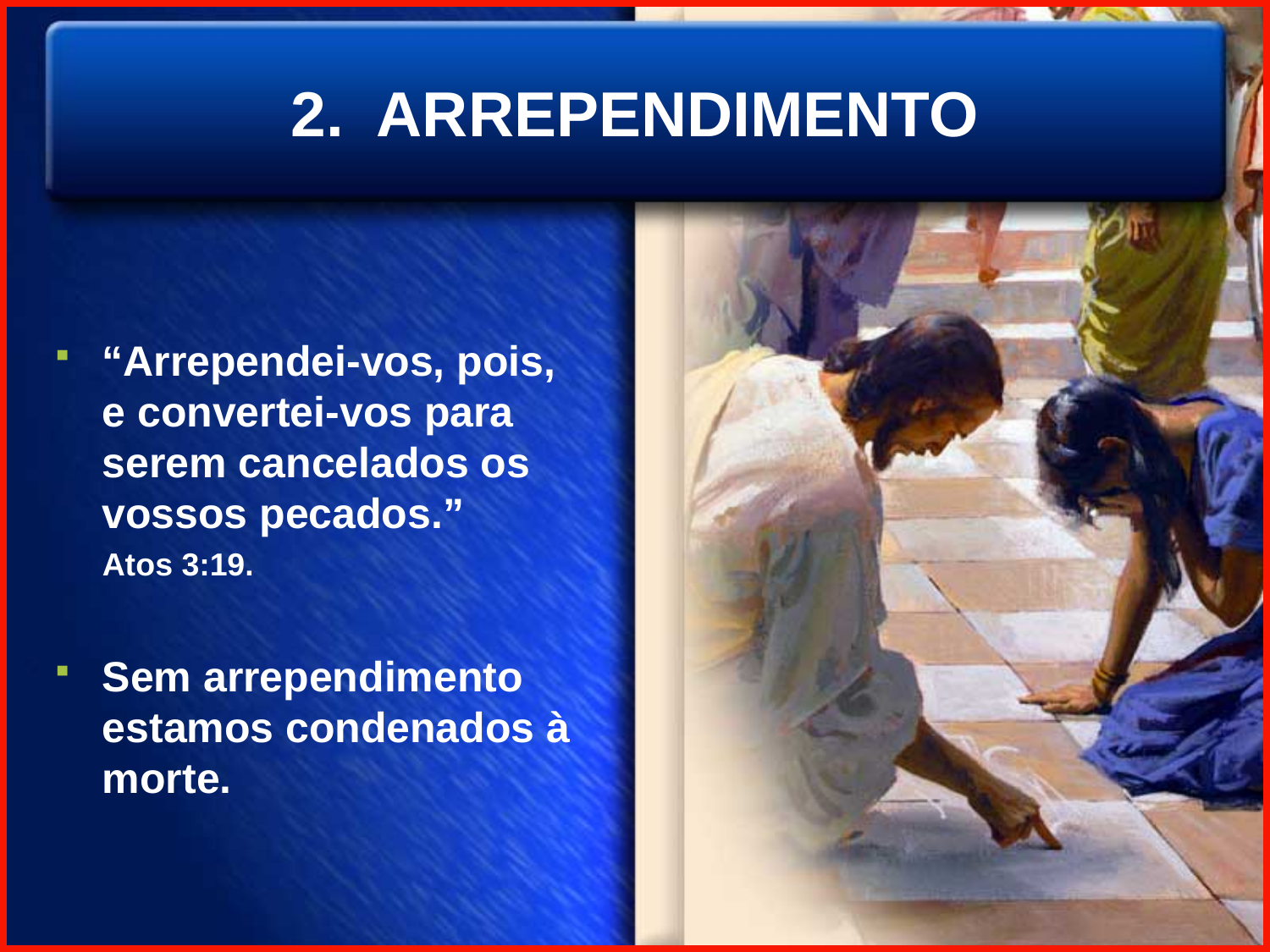

# 2.  ARREPENDIMENTO
“Arrependei-vos, pois, e convertei-vos para serem cancelados os vossos pecados.”
	Atos 3:19.

Sem arrependimento estamos condenados à morte.